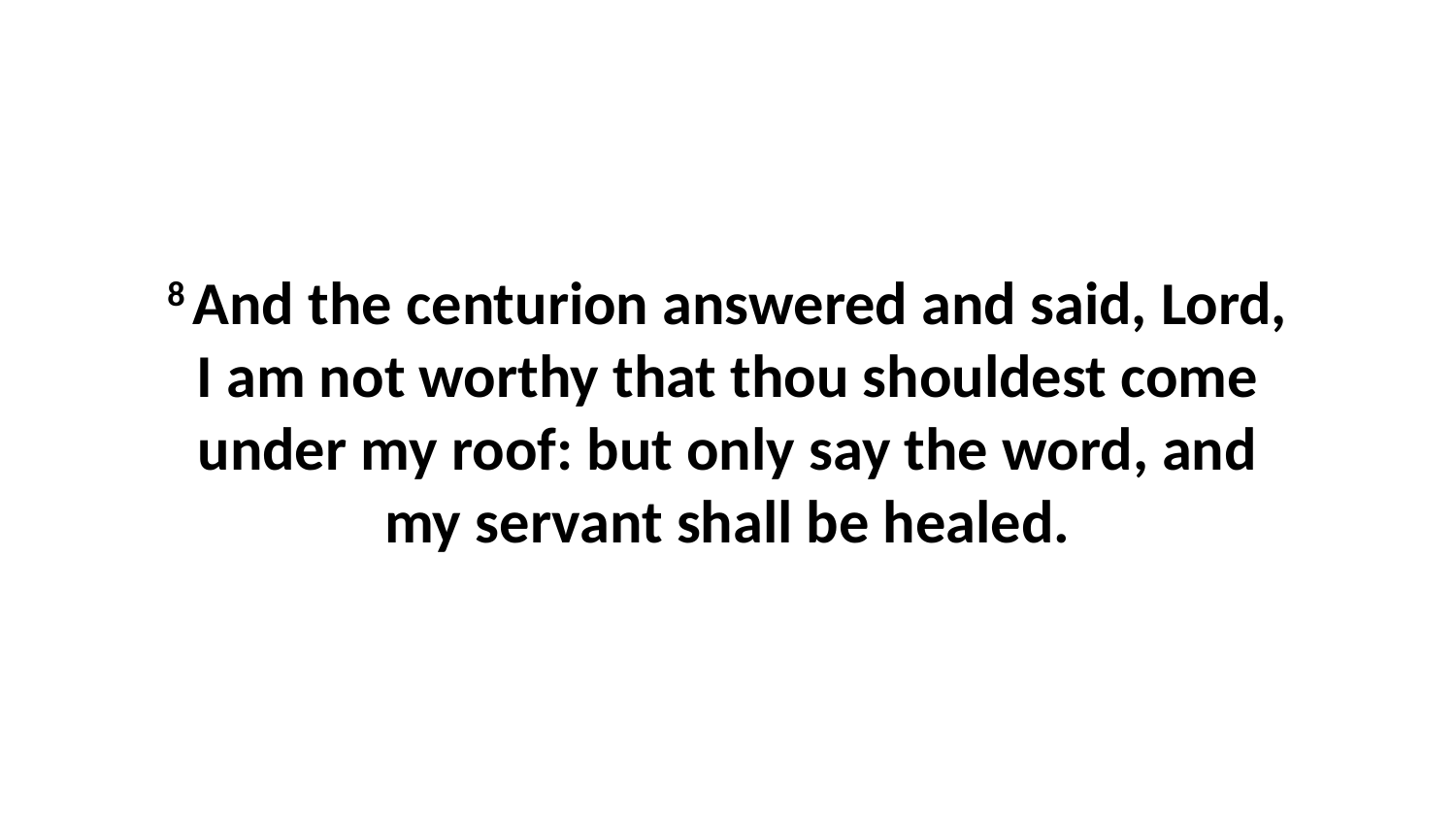

8 And the centurion answered and said, Lord, I am not worthy that thou shouldest come under my roof: but only say the word, and my servant shall be healed.